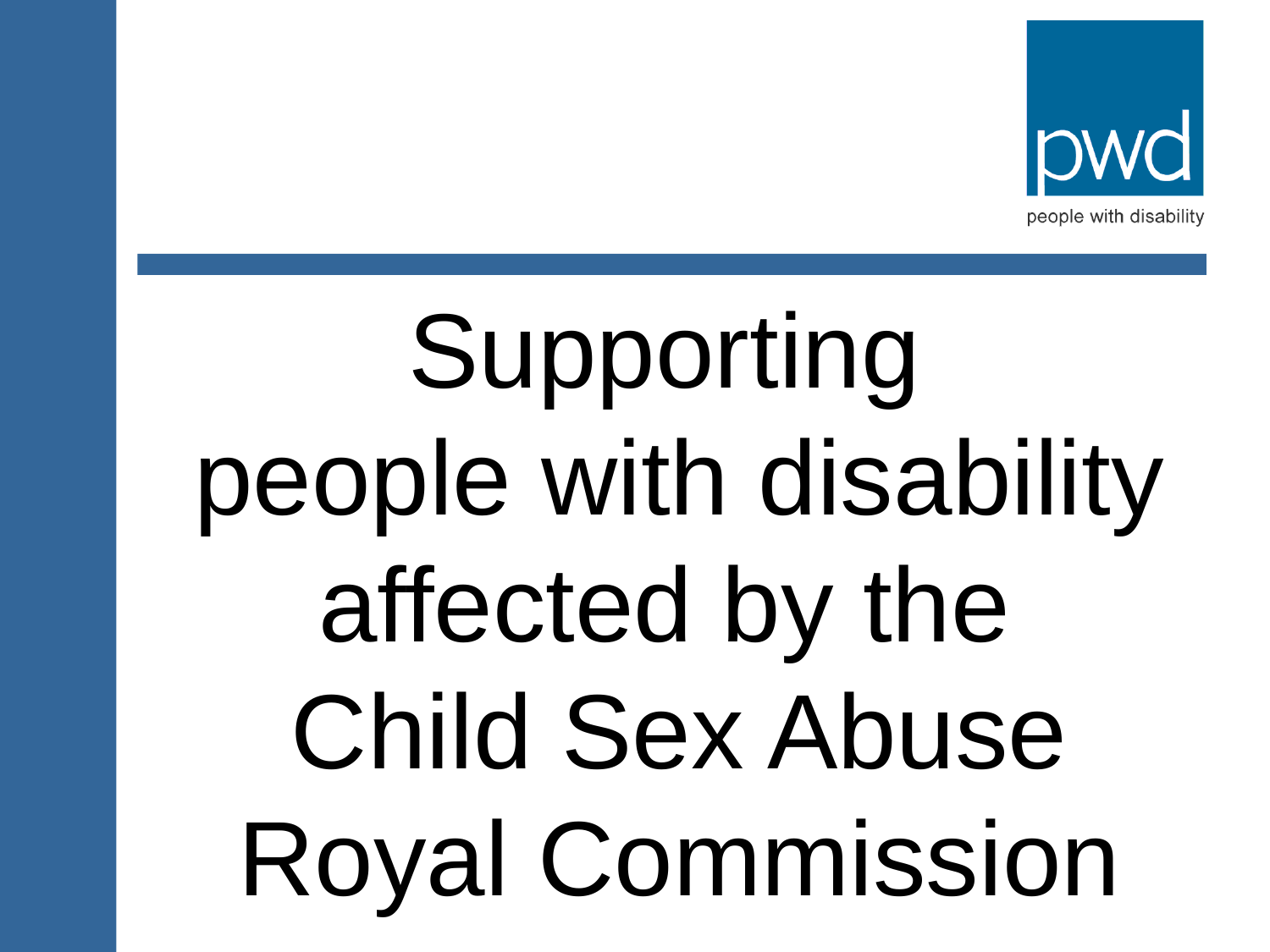

Supporting
people with disability affected by the
Child Sex Abuse Royal Commission